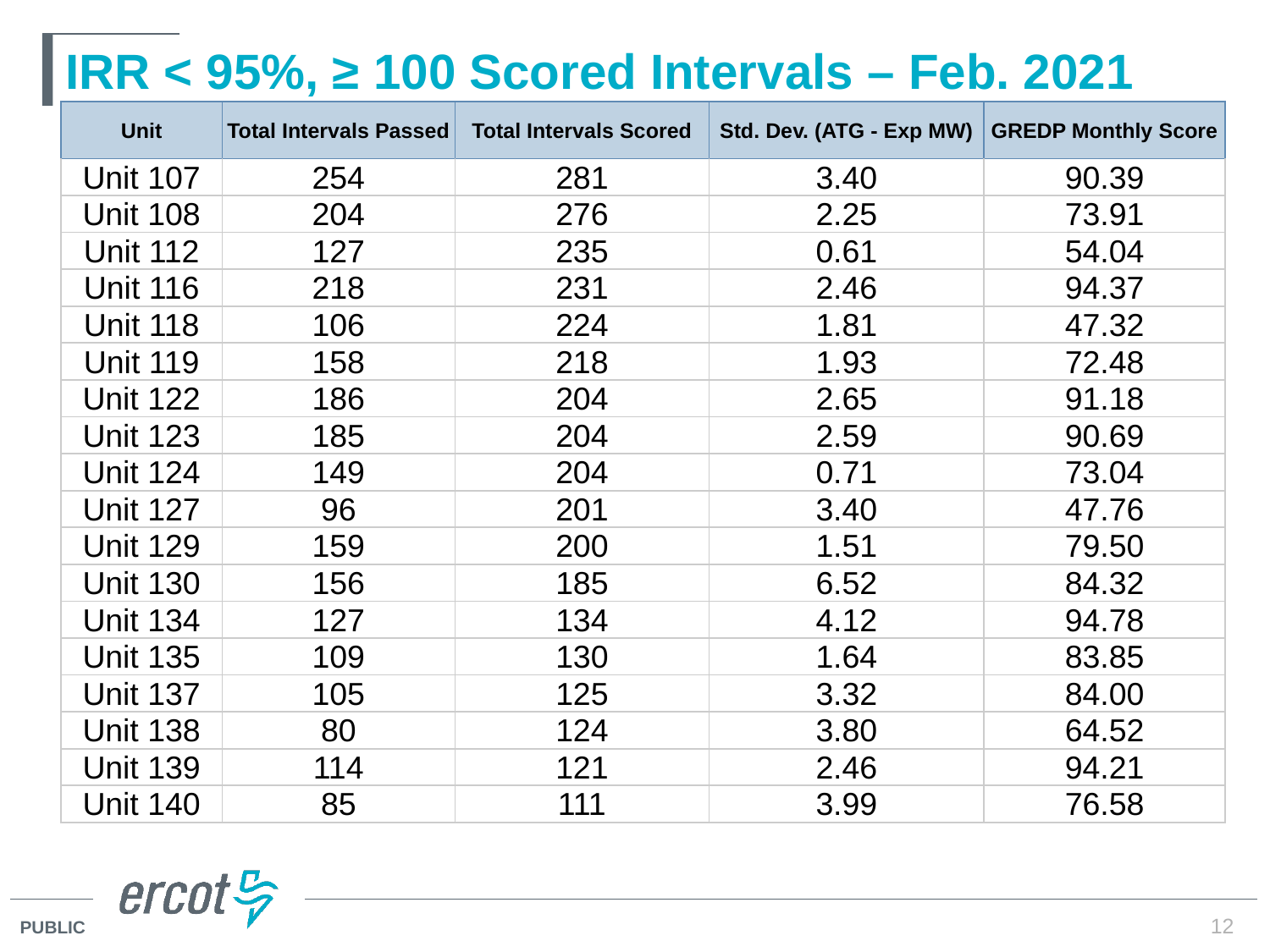

# IRR < 95%, ≥ 100 Scored Intervals – Feb. 2021
| Unit | Total Intervals Passed | Total Intervals Scored | Std. Dev. (ATG - Exp MW) | GREDP Monthly Score |
| --- | --- | --- | --- | --- |
| Unit 107 | 254 | 281 | 3.40 | 90.39 |
| Unit 108 | 204 | 276 | 2.25 | 73.91 |
| Unit 112 | 127 | 235 | 0.61 | 54.04 |
| Unit 116 | 218 | 231 | 2.46 | 94.37 |
| Unit 118 | 106 | 224 | 1.81 | 47.32 |
| Unit 119 | 158 | 218 | 1.93 | 72.48 |
| Unit 122 | 186 | 204 | 2.65 | 91.18 |
| Unit 123 | 185 | 204 | 2.59 | 90.69 |
| Unit 124 | 149 | 204 | 0.71 | 73.04 |
| Unit 127 | 96 | 201 | 3.40 | 47.76 |
| Unit 129 | 159 | 200 | 1.51 | 79.50 |
| Unit 130 | 156 | 185 | 6.52 | 84.32 |
| Unit 134 | 127 | 134 | 4.12 | 94.78 |
| Unit 135 | 109 | 130 | 1.64 | 83.85 |
| Unit 137 | 105 | 125 | 3.32 | 84.00 |
| Unit 138 | 80 | 124 | 3.80 | 64.52 |
| Unit 139 | 114 | 121 | 2.46 | 94.21 |
| Unit 140 | 85 | 111 | 3.99 | 76.58 |
12